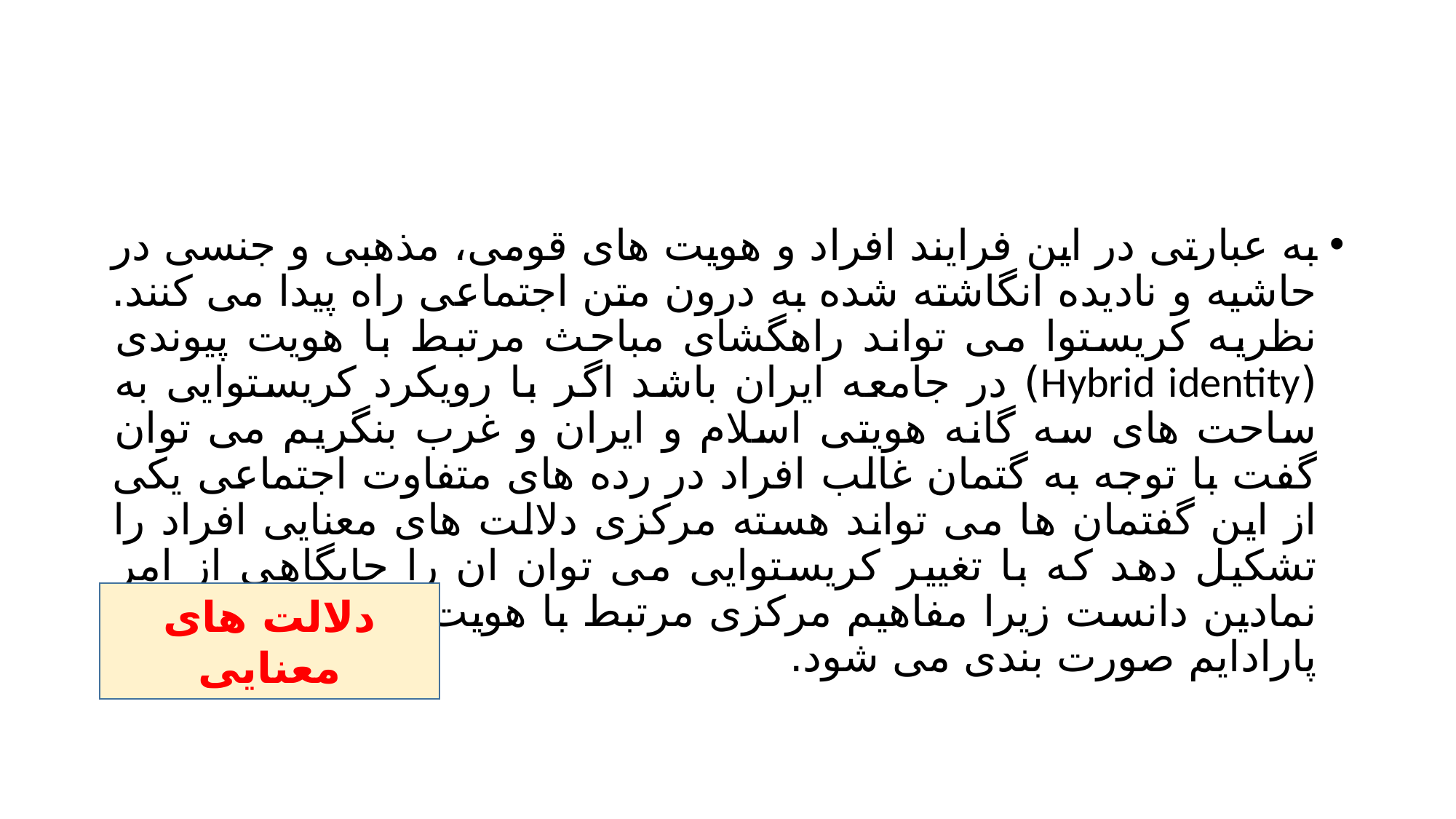

#
به عبارتی در این فرایند افراد و هویت های قومی، مذهبی و جنسی در حاشیه و نادیده انگاشته شده به درون متن اجتماعی راه پیدا می کنند. نظریه کریستوا می تواند راهگشای مباحث مرتبط با هویت پیوندی (Hybrid identity) در جامعه ایران باشد اگر با رویکرد کریستوایی به ساحت های سه گانه هویتی اسلام و ایران و غرب بنگریم می توان گفت با توجه به گتمان غالب افراد در رده های متفاوت اجتماعی یکی از این گفتمان ها می تواند هسته مرکزی دلالت های معنایی افراد را تشکیل دهد که با تغییر کریستوایی می توان ان را جایگاهی از امر نمادین دانست زیرا مفاهیم مرکزی مرتبط با هویت افراد در قالب آن پارادایم صورت بندی می شود.
دلالت های معنایی